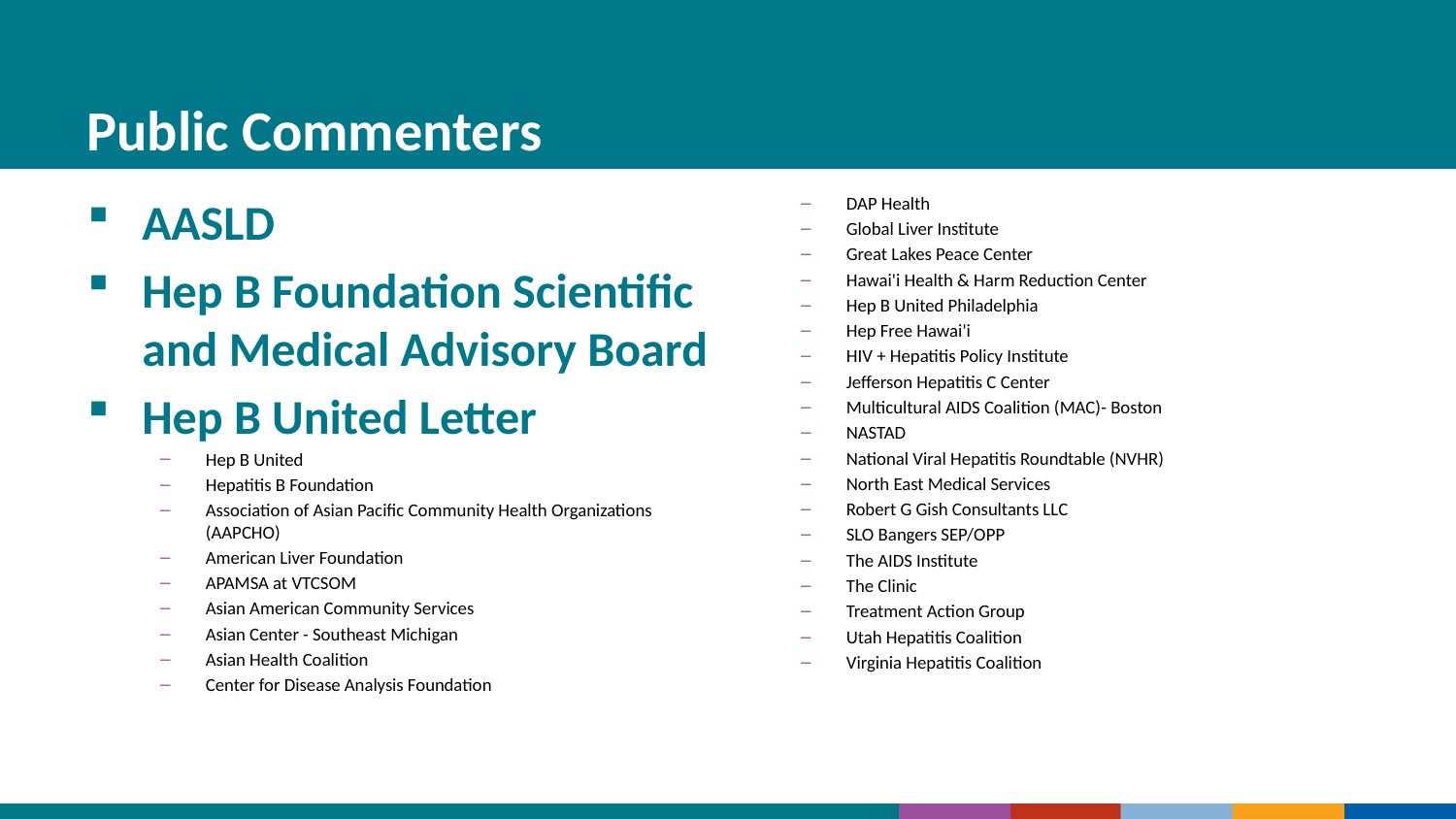

# Public Commenters
AASLD
Hep B Foundation Scientific and Medical Advisory Board
Hep B United Letter
Hep B United
Hepatitis B Foundation
Association of Asian Pacific Community Health Organizations (AAPCHO)
American Liver Foundation
APAMSA at VTCSOM
Asian American Community Services
Asian Center - Southeast Michigan
Asian Health Coalition
Center for Disease Analysis Foundation
DAP Health
Global Liver Institute
Great Lakes Peace Center
Hawai'i Health & Harm Reduction Center
Hep B United Philadelphia
Hep Free Hawai'i
HIV + Hepatitis Policy Institute
Jefferson Hepatitis C Center
Multicultural AIDS Coalition (MAC)- Boston
NASTAD
National Viral Hepatitis Roundtable (NVHR)
North East Medical Services
Robert G Gish Consultants LLC
SLO Bangers SEP/OPP
The AIDS Institute
The Clinic
Treatment Action Group
Utah Hepatitis Coalition
Virginia Hepatitis Coalition